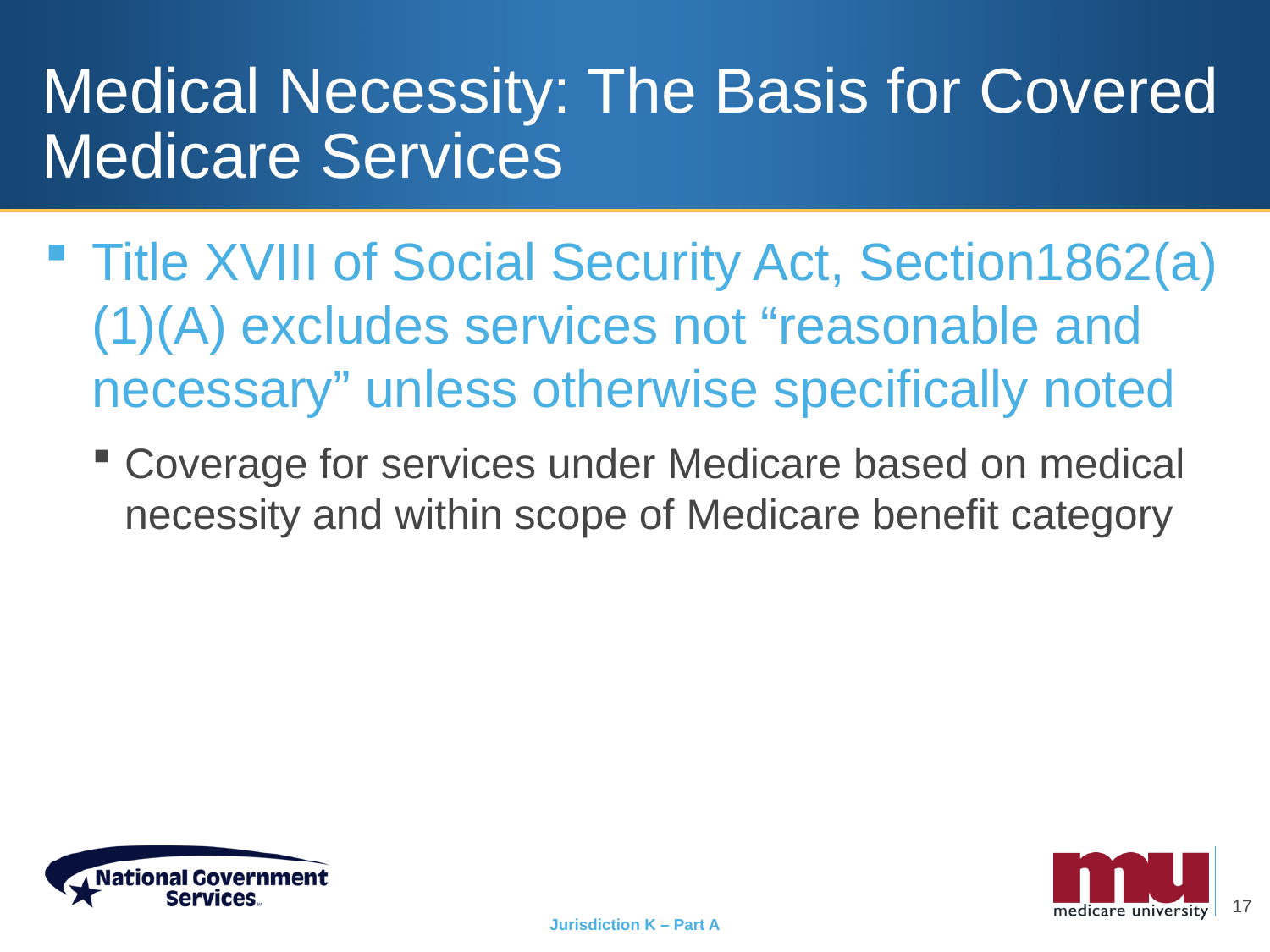

# Medical Necessity: The Basis for Covered Medicare Services
Title XVIII of Social Security Act, Section1862(a)(1)(A) excludes services not “reasonable and necessary” unless otherwise specifically noted
Coverage for services under Medicare based on medical necessity and within scope of Medicare benefit category

17